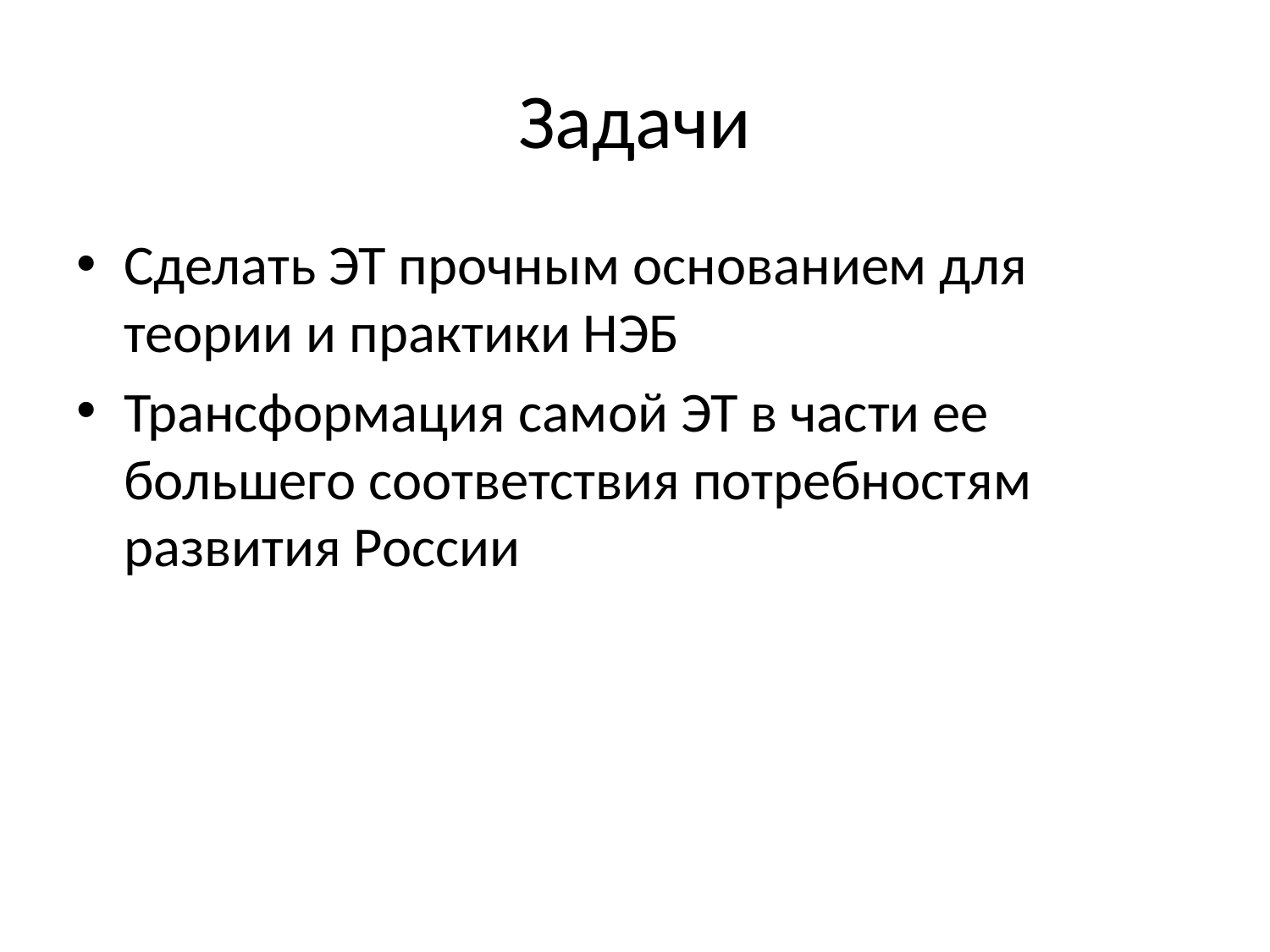

# Задачи
Сделать ЭТ прочным основанием для теории и практики НЭБ
Трансформация самой ЭТ в части ее большего соответствия потребностям развития России